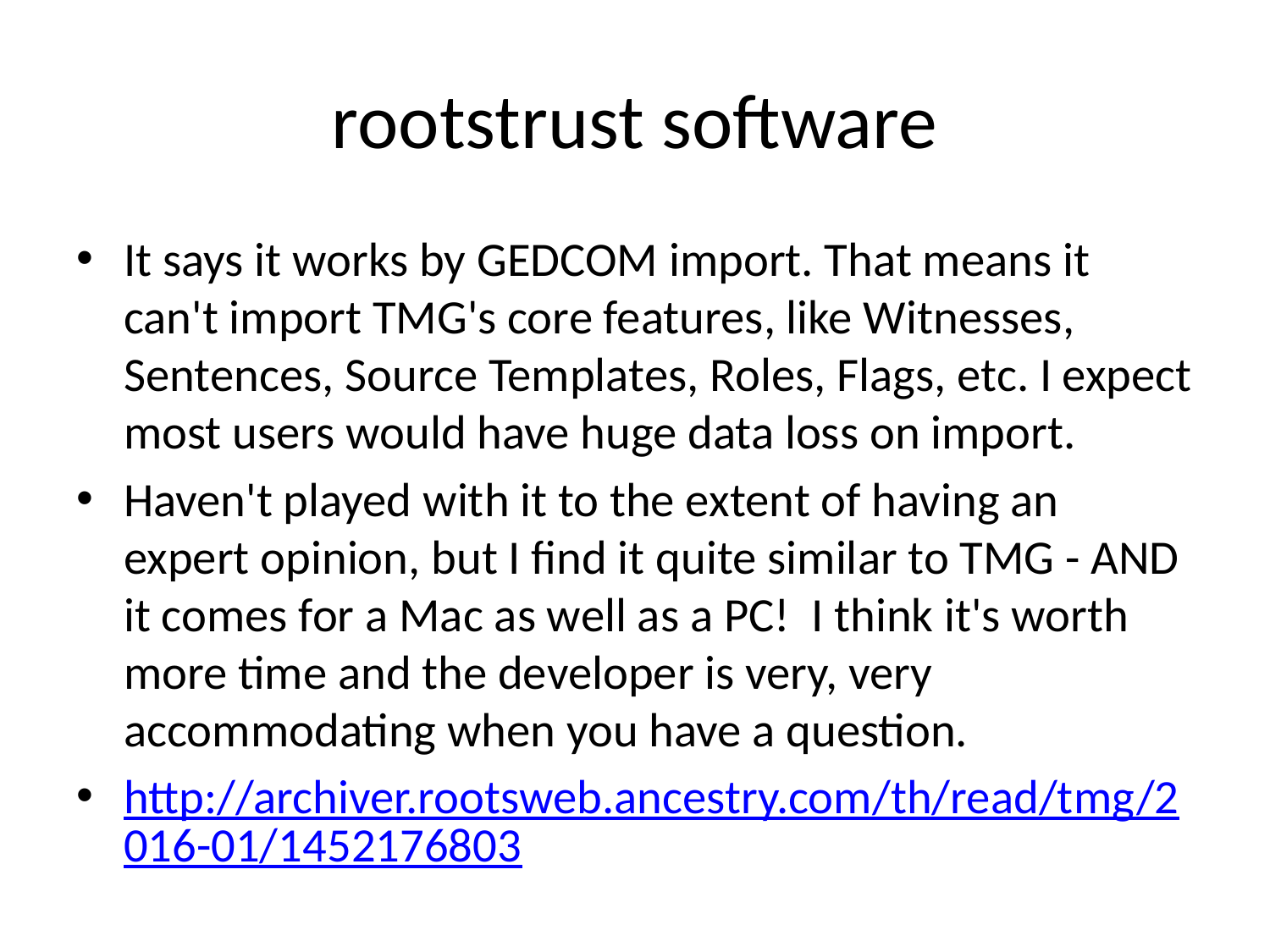

# rootstrust software
It says it works by GEDCOM import. That means it can't import TMG's core features, like Witnesses, Sentences, Source Templates, Roles, Flags, etc. I expect most users would have huge data loss on import.
Haven't played with it to the extent of having an expert opinion, but I find it quite similar to TMG - AND it comes for a Mac as well as a PC!  I think it's worth more time and the developer is very, very accommodating when you have a question.
http://archiver.rootsweb.ancestry.com/th/read/tmg/2016-01/1452176803